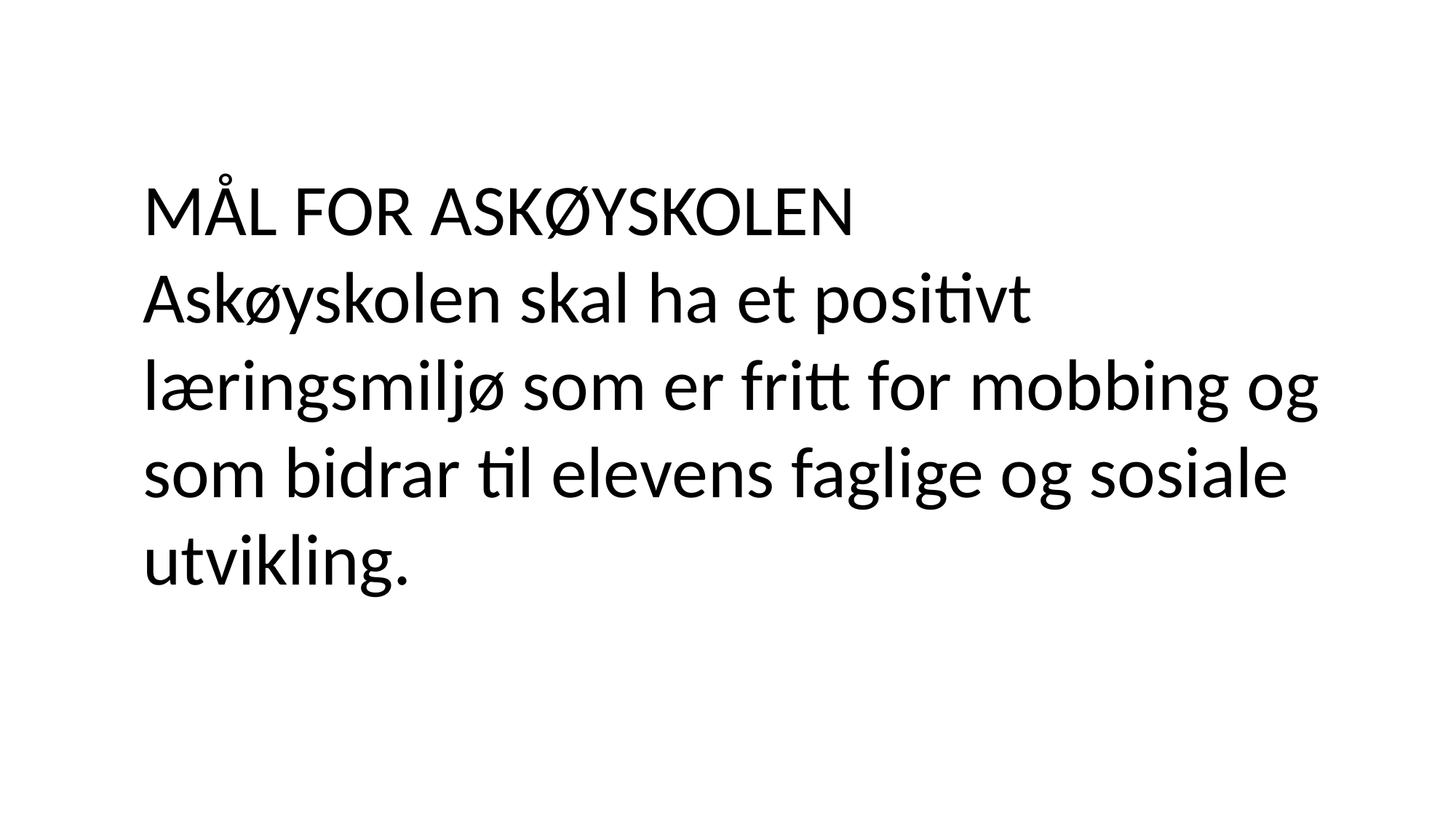

MÅL FOR ASKØYSKOLEN
Askøyskolen skal ha et positivt  læringsmiljø som er fritt for mobbing og som bidrar til elevens faglige og sosiale utvikling.